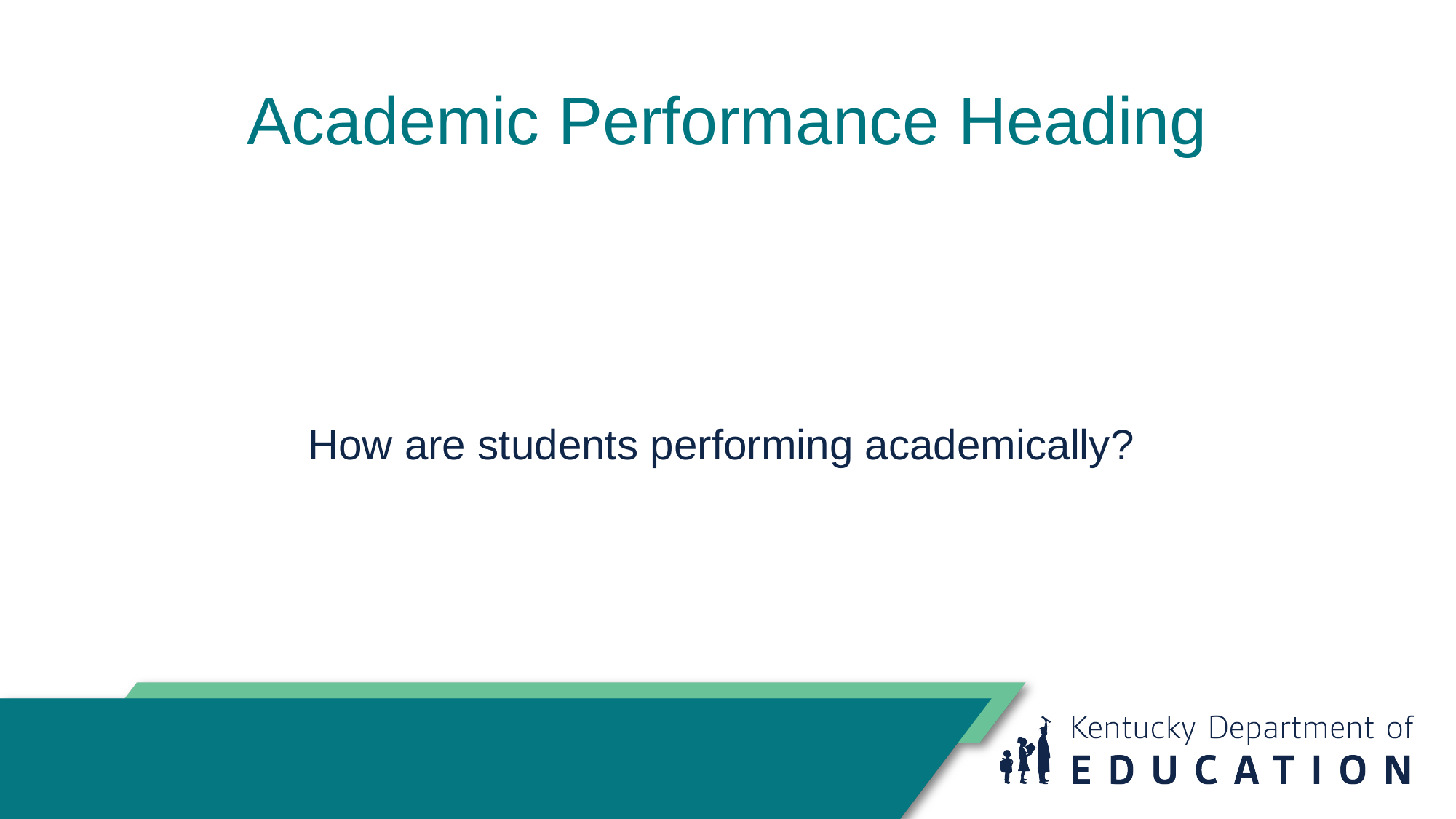

# Academic Performance Heading
How are students performing academically?